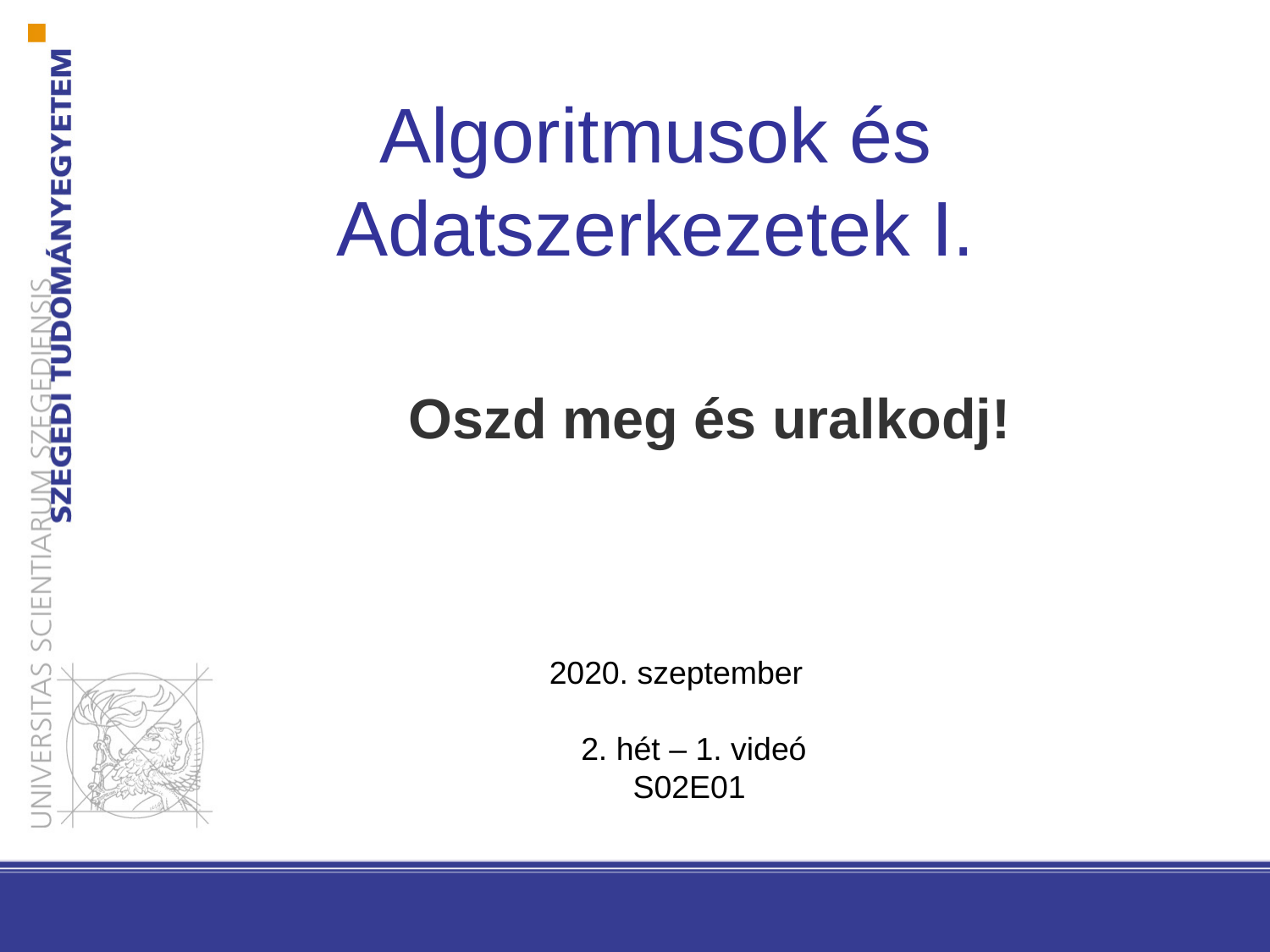

Algoritmusok és Adatszerkezetek I.
Oszd meg és uralkodj!
2020. szeptember

2. hét – 1. videó
S02E01